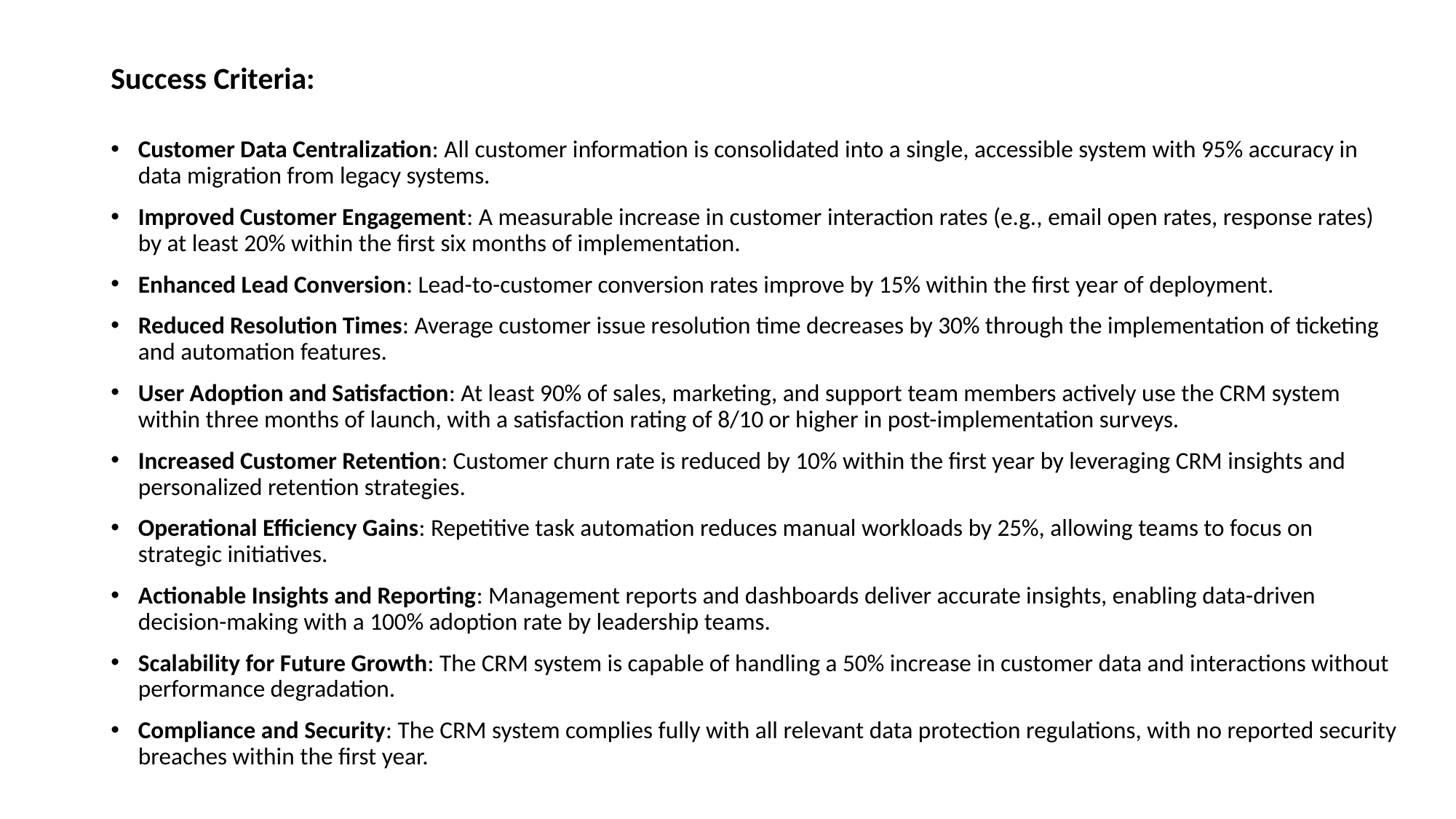

# Success Criteria:
Customer Data Centralization: All customer information is consolidated into a single, accessible system with 95% accuracy in data migration from legacy systems.
Improved Customer Engagement: A measurable increase in customer interaction rates (e.g., email open rates, response rates) by at least 20% within the first six months of implementation.
Enhanced Lead Conversion: Lead-to-customer conversion rates improve by 15% within the first year of deployment.
Reduced Resolution Times: Average customer issue resolution time decreases by 30% through the implementation of ticketing and automation features.
User Adoption and Satisfaction: At least 90% of sales, marketing, and support team members actively use the CRM system within three months of launch, with a satisfaction rating of 8/10 or higher in post-implementation surveys.
Increased Customer Retention: Customer churn rate is reduced by 10% within the first year by leveraging CRM insights and personalized retention strategies.
Operational Efficiency Gains: Repetitive task automation reduces manual workloads by 25%, allowing teams to focus on strategic initiatives.
Actionable Insights and Reporting: Management reports and dashboards deliver accurate insights, enabling data-driven decision-making with a 100% adoption rate by leadership teams.
Scalability for Future Growth: The CRM system is capable of handling a 50% increase in customer data and interactions without performance degradation.
Compliance and Security: The CRM system complies fully with all relevant data protection regulations, with no reported security breaches within the first year.